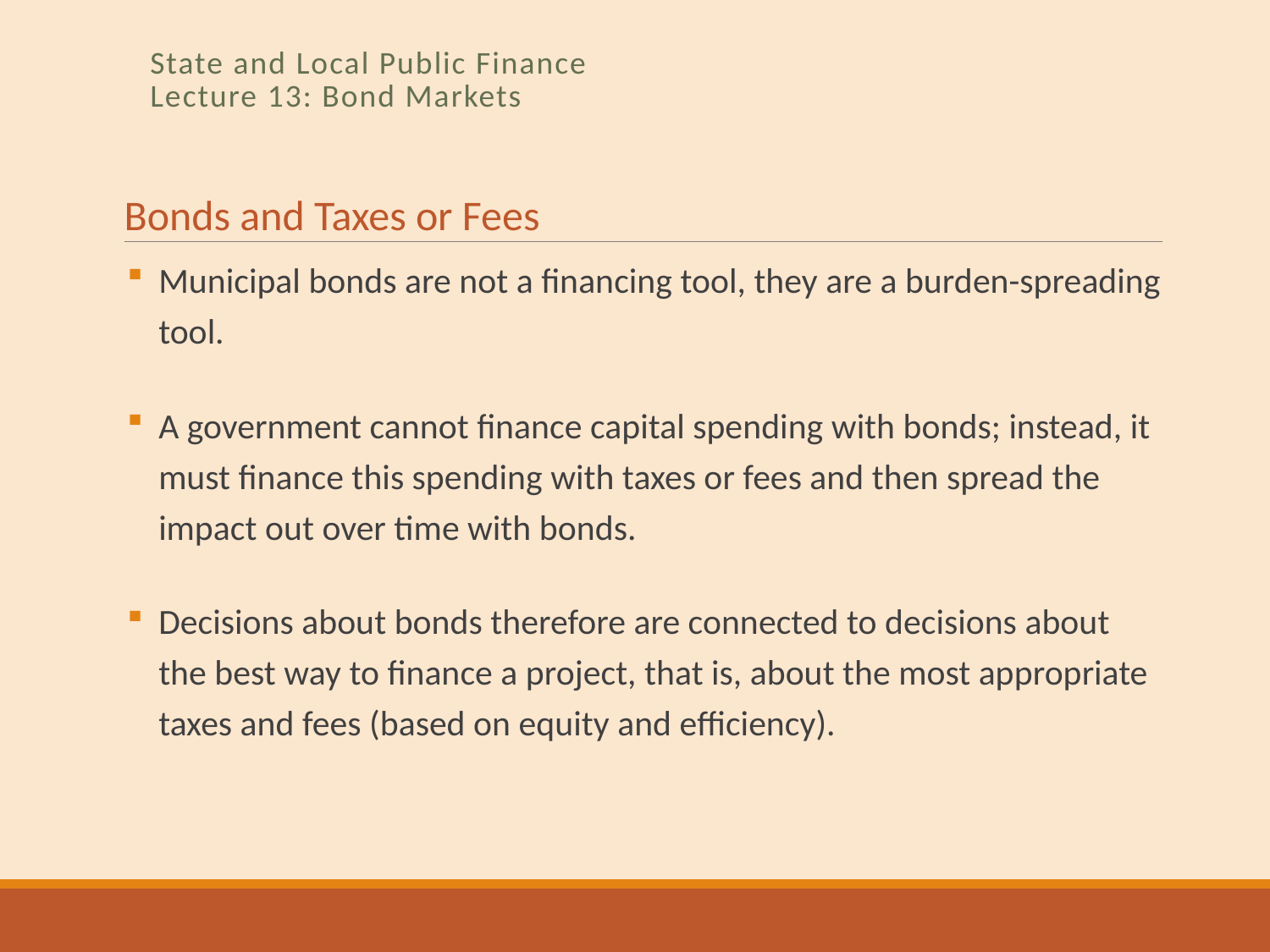

State and Local Public Finance
Lecture 13: Bond Markets
Bonds and Taxes or Fees
Municipal bonds are not a financing tool, they are a burden-spreading tool.
A government cannot finance capital spending with bonds; instead, it must finance this spending with taxes or fees and then spread the impact out over time with bonds.
Decisions about bonds therefore are connected to decisions about the best way to finance a project, that is, about the most appropriate taxes and fees (based on equity and efficiency).